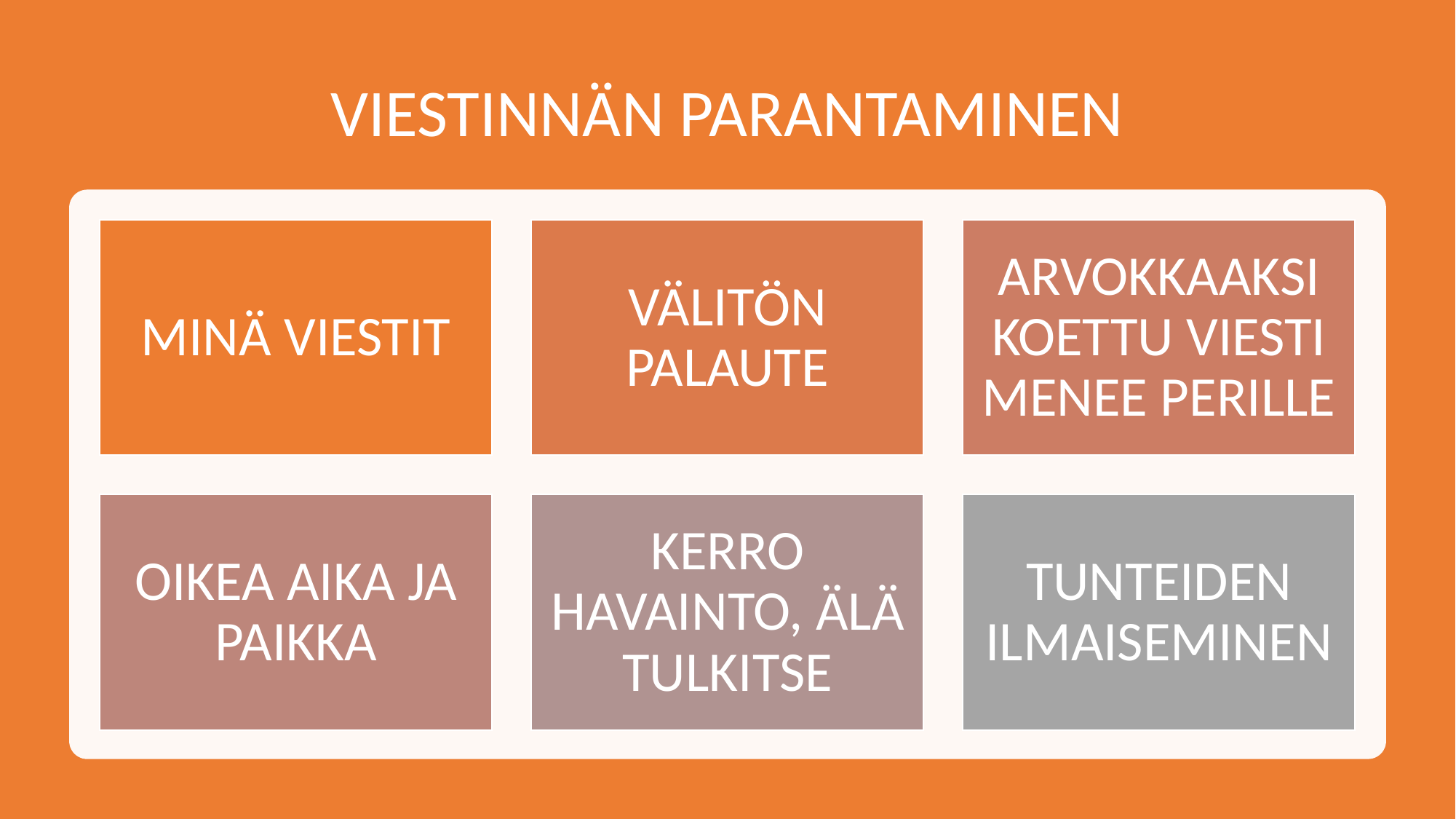

# VIESTINNÄN PARANTAMINEN

MINÄ VIESTIT
VÄLITÖN PALAUTE
ARVOKKAAKSI KOETTU VIESTI MENEE PERILLE
OIKEA AIKA JA PAIKKA
KERRO HAVAINTO, ÄLÄ TULKITSE
TUNTEIDEN ILMAISEMINEN